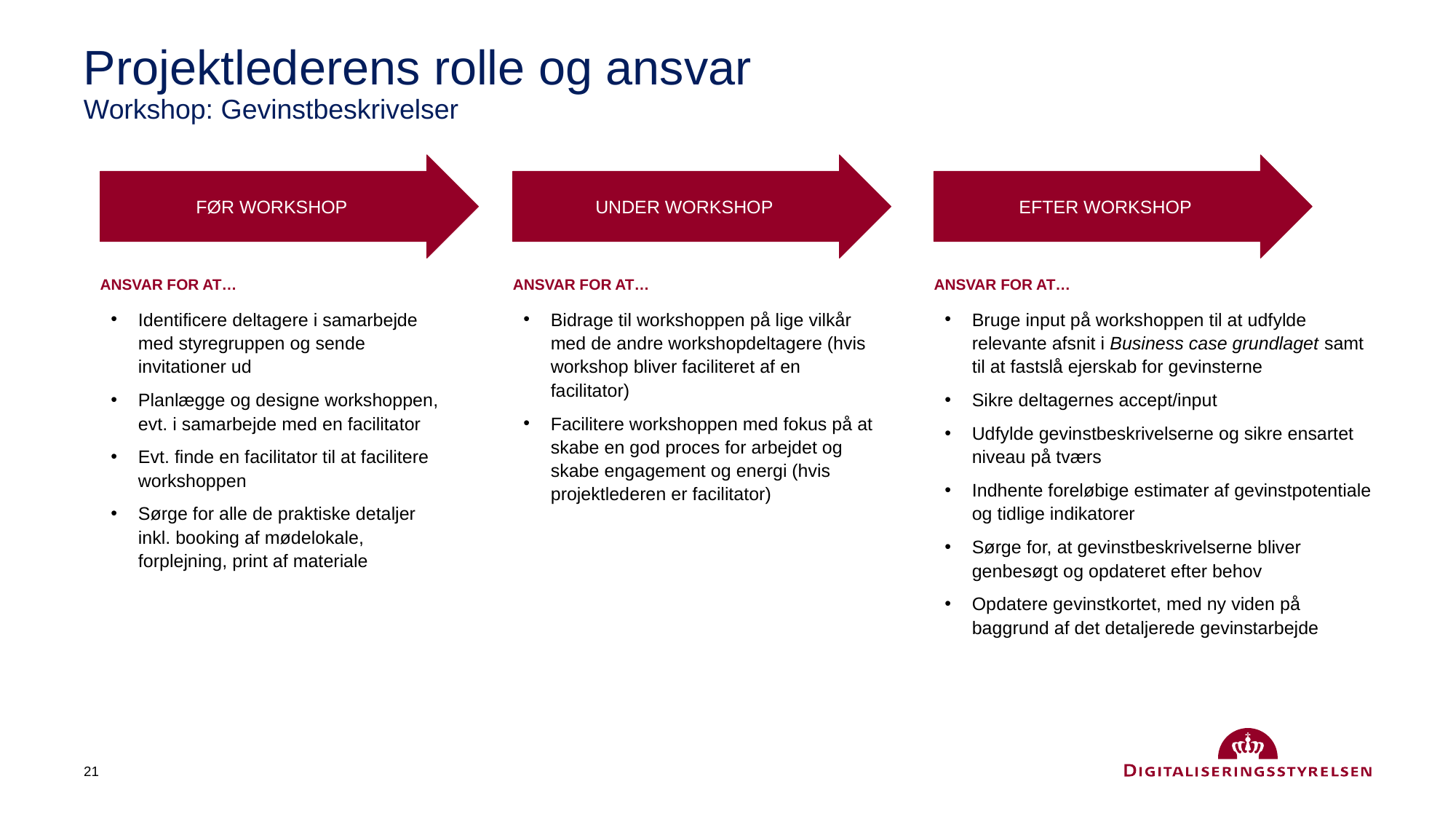

Projektlederens rolle og ansvar
Workshop: Gevinstbeskrivelser
FØR WORKSHOP
UNDER WORKSHOP
EFTER WORKSHOP
ANSVAR FOR AT…
ANSVAR FOR AT…
ANSVAR FOR AT…
Identificere deltagere i samarbejde med styregruppen og sende invitationer ud
Planlægge og designe workshoppen, evt. i samarbejde med en facilitator
Evt. finde en facilitator til at facilitere workshoppen
Sørge for alle de praktiske detaljer inkl. booking af mødelokale, forplejning, print af materiale
Bidrage til workshoppen på lige vilkår med de andre workshopdeltagere (hvis workshop bliver faciliteret af en facilitator)
Facilitere workshoppen med fokus på at skabe en god proces for arbejdet og skabe engagement og energi (hvis projektlederen er facilitator)

Bruge input på workshoppen til at udfylde relevante afsnit i Business case grundlaget samt til at fastslå ejerskab for gevinsterne
Sikre deltagernes accept/input
Udfylde gevinstbeskrivelserne og sikre ensartet niveau på tværs
Indhente foreløbige estimater af gevinstpotentiale og tidlige indikatorer
Sørge for, at gevinstbeskrivelserne bliver genbesøgt og opdateret efter behov
Opdatere gevinstkortet, med ny viden på baggrund af det detaljerede gevinstarbejde

21